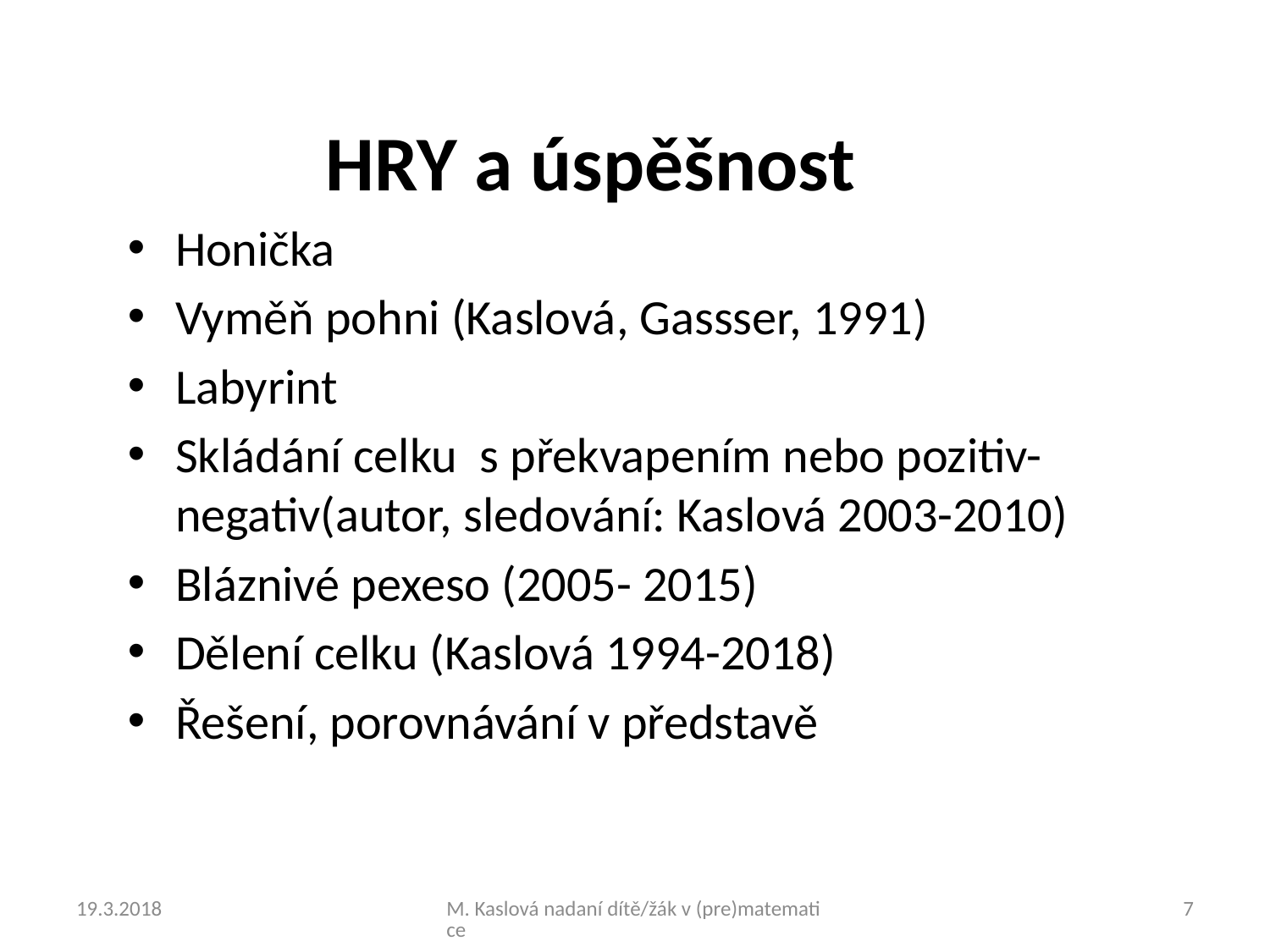

# HRY a úspěšnost
Honička
Vyměň pohni (Kaslová, Gassser, 1991)
Labyrint
Skládání celku  s překvapením nebo pozitiv- negativ(autor, sledování: Kaslová 2003-2010)
Bláznivé pexeso (2005- 2015)
Dělení celku (Kaslová 1994-2018)
Řešení, porovnávání v představě

19.3.2018
M. Kaslová nadaní dítě/žák v (pre)matematice
7